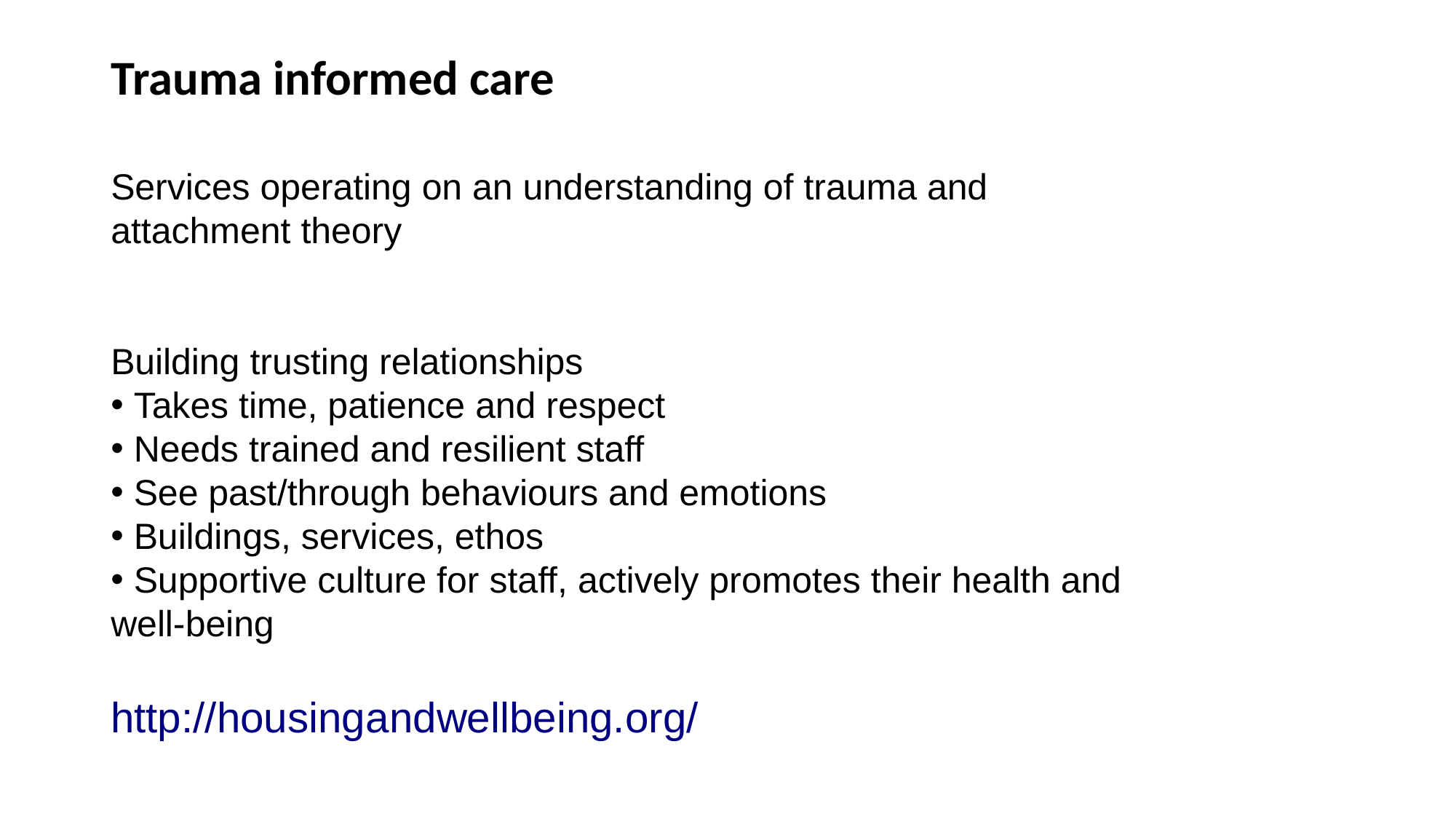

# Trauma informed care
Services operating on an understanding of trauma and attachment theory

Building trusting relationships
 Takes time, patience and respect
 Needs trained and resilient staff
 See past/through behaviours and emotions
 Buildings, services, ethos
 Supportive culture for staff, actively promotes their health and well-being
http://housingandwellbeing.org/